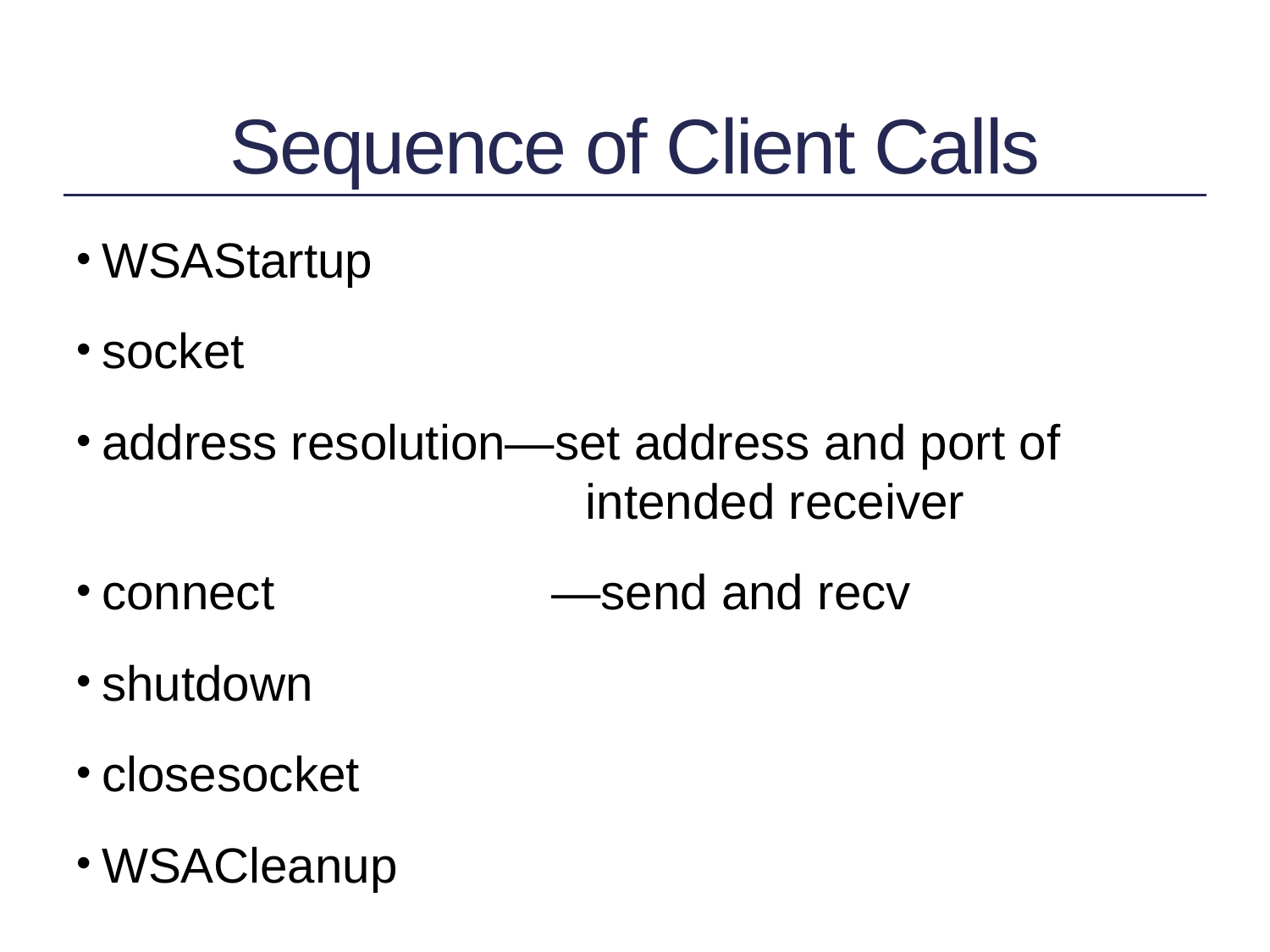

# Sequence of Client Calls
WSAStartup
socket
address resolution—set address and port of
 	                          intended receiver
connect		     —send and recv
shutdown
closesocket
WSACleanup